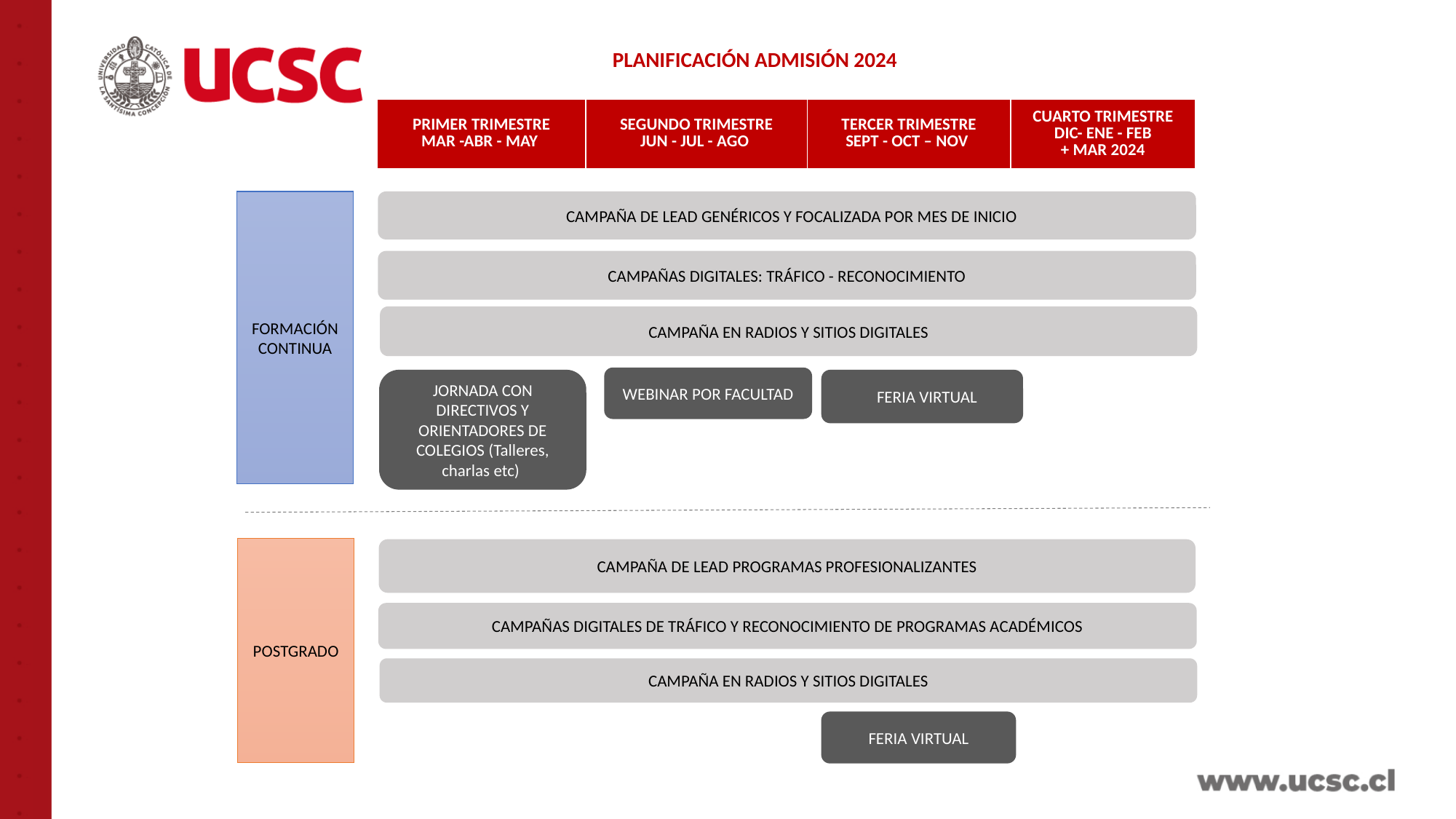

PLANIFICACIÓN ADMISIÓN 2024
| PRIMER TRIMESTRE MAR -ABR - MAY | SEGUNDO TRIMESTRE JUN - JUL - AGO | TERCER TRIMESTRE SEPT - OCT – NOV | CUARTO TRIMESTRE DIC- ENE - FEB + MAR 2024 |
| --- | --- | --- | --- |
CAMPAÑA DE LEAD GENÉRICOS Y FOCALIZADA POR MES DE INICIO
FORMACIÓN CONTINUA
CAMPAÑAS DIGITALES: TRÁFICO - RECONOCIMIENTO
CAMPAÑA EN RADIOS Y SITIOS DIGITALES
WEBINAR POR FACULTAD

JORNADA CON DIRECTIVOS Y ORIENTADORES DE COLEGIOS (Talleres, charlas etc)

FERIA VIRTUAL
MKT DIRECTO
POSTGRADO
POSTGRADO
CAMPAÑA DE LEAD PROGRAMAS PROFESIONALIZANTES
CAMPAÑAS DIGITALES DE TRÁFICO Y RECONOCIMIENTO DE PROGRAMAS ACADÉMICOS
CAMPAÑA EN RADIOS Y SITIOS DIGITALES
FERIA VIRTUAL